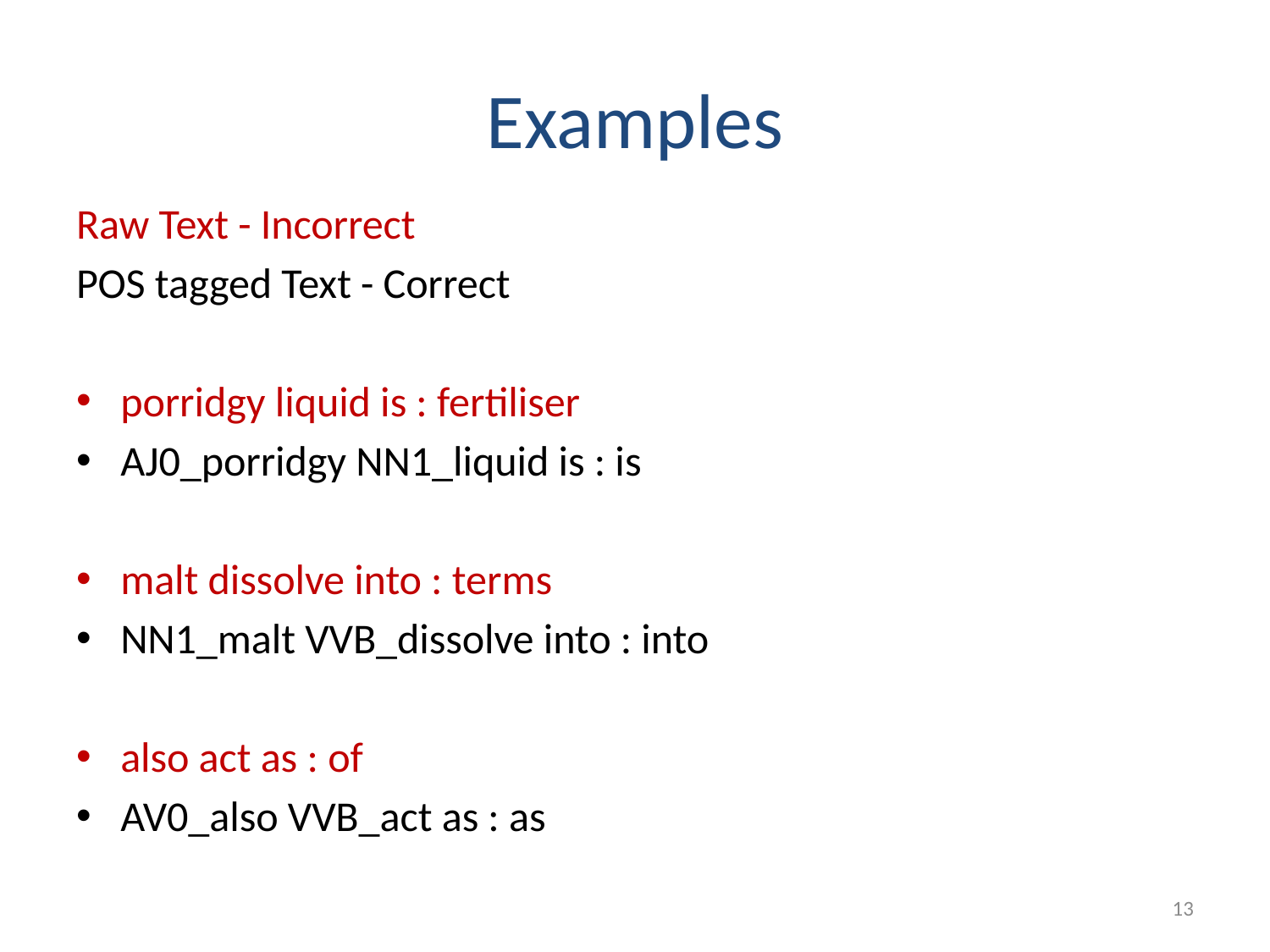

# Examples
Raw Text - Incorrect
POS tagged Text - Correct

porridgy liquid is : fertiliser
AJ0_porridgy NN1_liquid is : is

malt dissolve into : terms
NN1_malt VVB_dissolve into : into

also act as : of
AV0_also VVB_act as : as

13